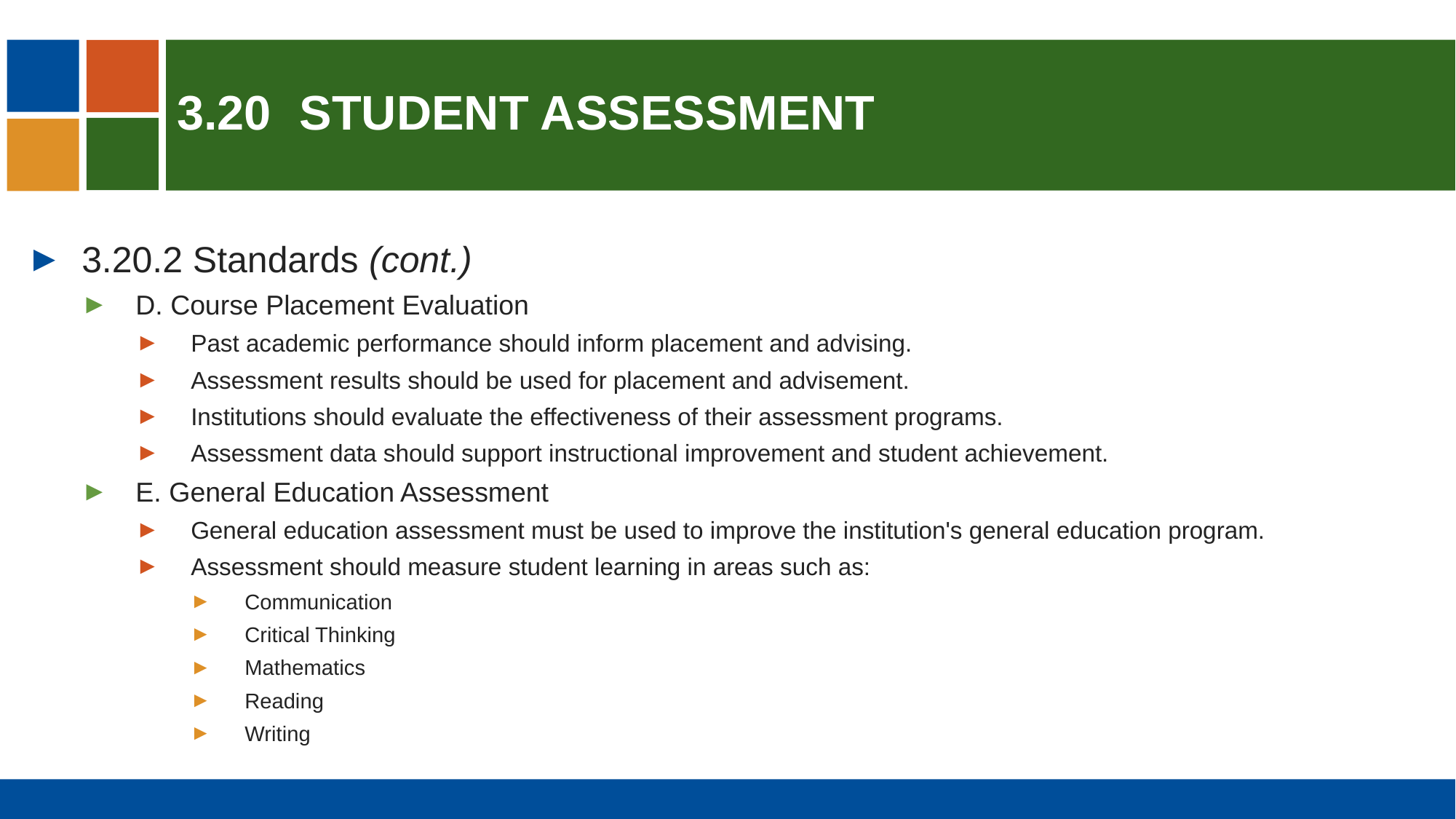

# 3.20 	Student assessment
3.20.2 Standards (cont.)
D. Course Placement Evaluation
Past academic performance should inform placement and advising.
Assessment results should be used for placement and advisement.
Institutions should evaluate the effectiveness of their assessment programs.
Assessment data should support instructional improvement and student achievement.
E. General Education Assessment
General education assessment must be used to improve the institution's general education program.
Assessment should measure student learning in areas such as:
Communication
Critical Thinking
Mathematics
Reading
Writing